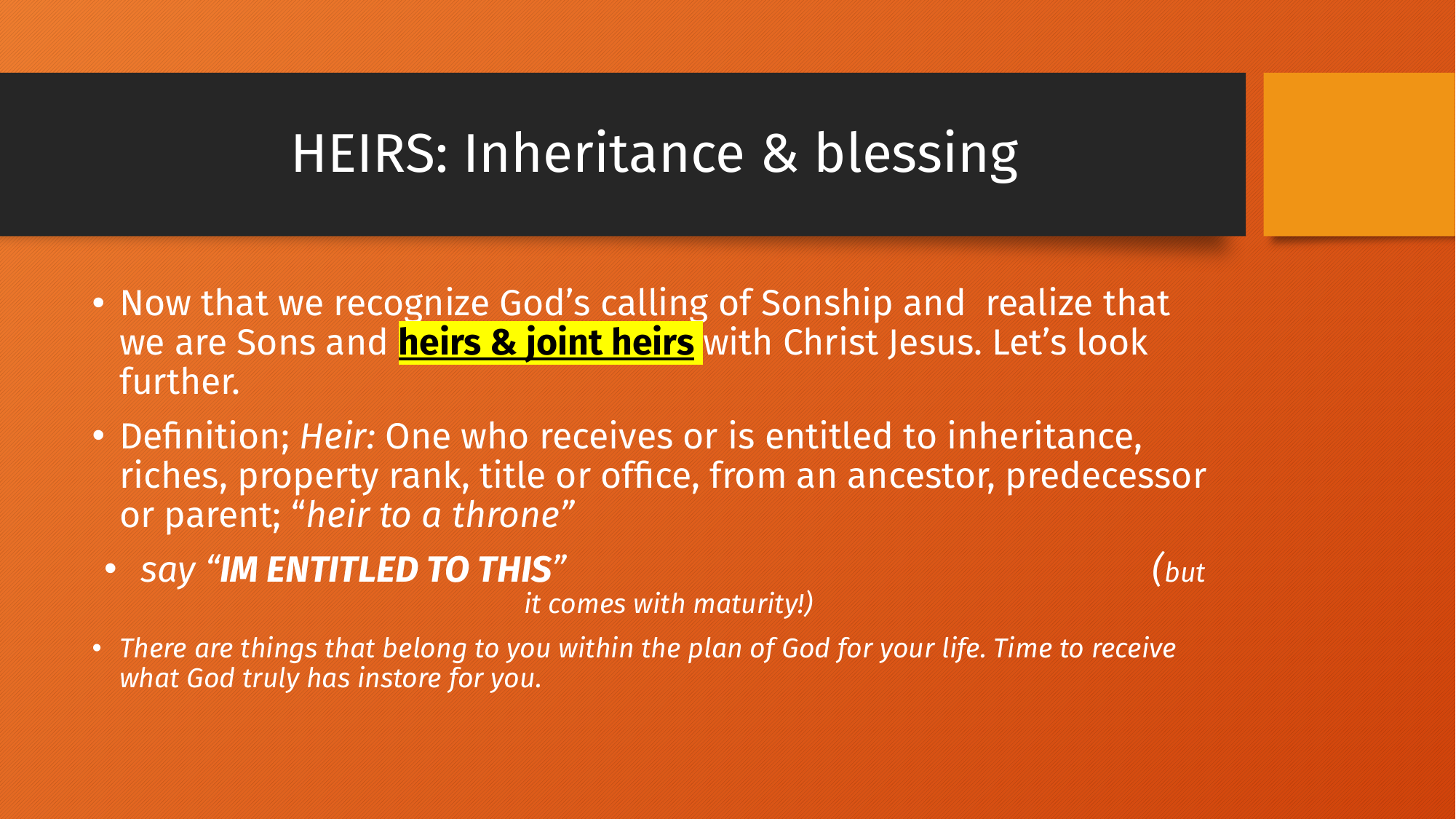

# HEIRS: Inheritance & blessing
Now that we recognize God’s calling of Sonship and  realize that we are Sons and heirs & joint heirs with Christ Jesus. Let’s look further.
Definition; Heir: One who receives or is entitled to inheritance, riches, property rank, title or office, from an ancestor, predecessor or parent; “heir to a throne”
 say “IM ENTITLED TO THIS”                                                              (but it comes with maturity!)
There are things that belong to you within the plan of God for your life. Time to receive what God truly has instore for you.